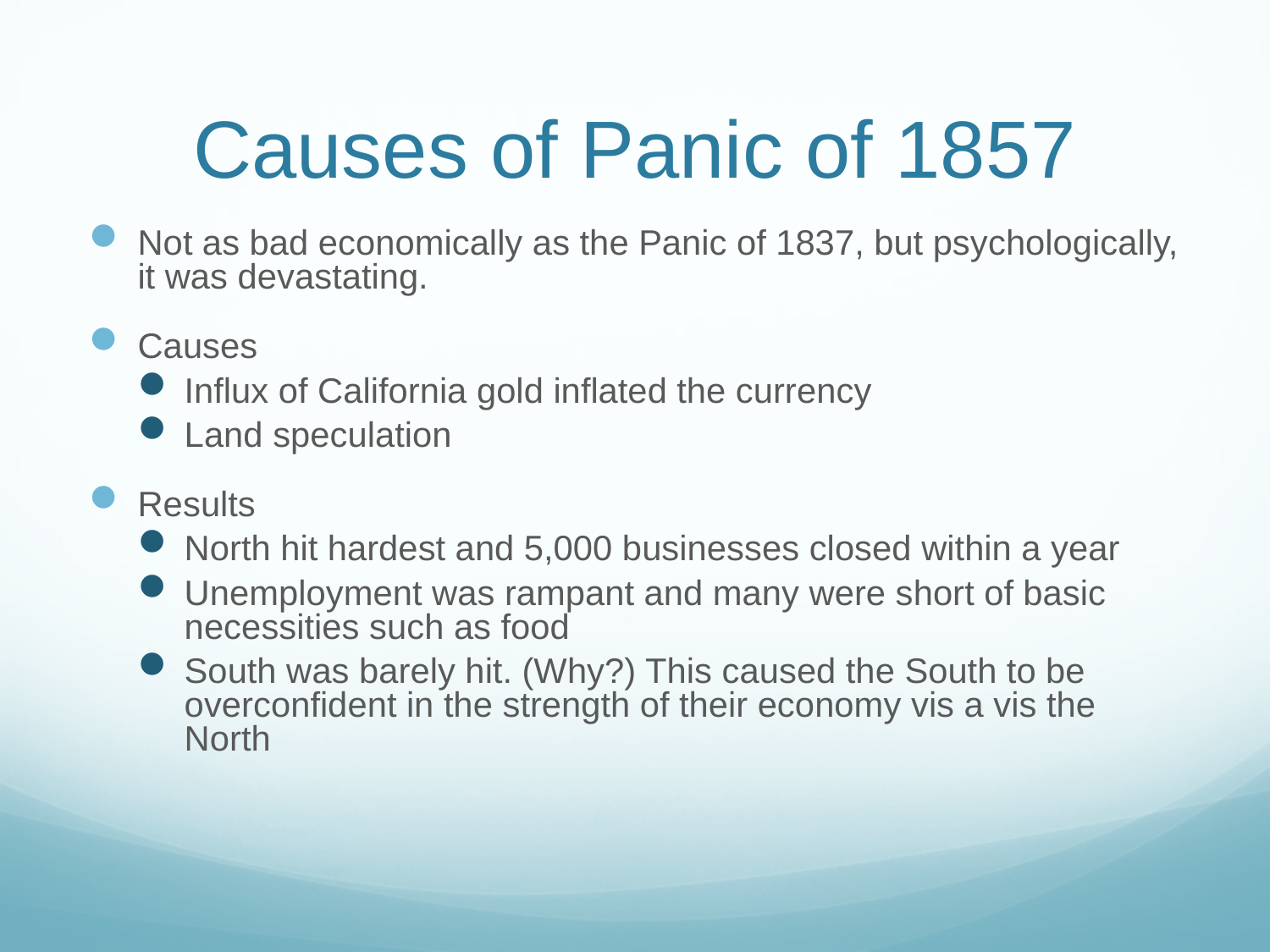

# Causes of Panic of 1857
Not as bad economically as the Panic of 1837, but psychologically, it was devastating.
Causes
Influx of California gold inflated the currency
Land speculation
Results
North hit hardest and 5,000 businesses closed within a year
Unemployment was rampant and many were short of basic necessities such as food
South was barely hit. (Why?) This caused the South to be overconfident in the strength of their economy vis a vis the North